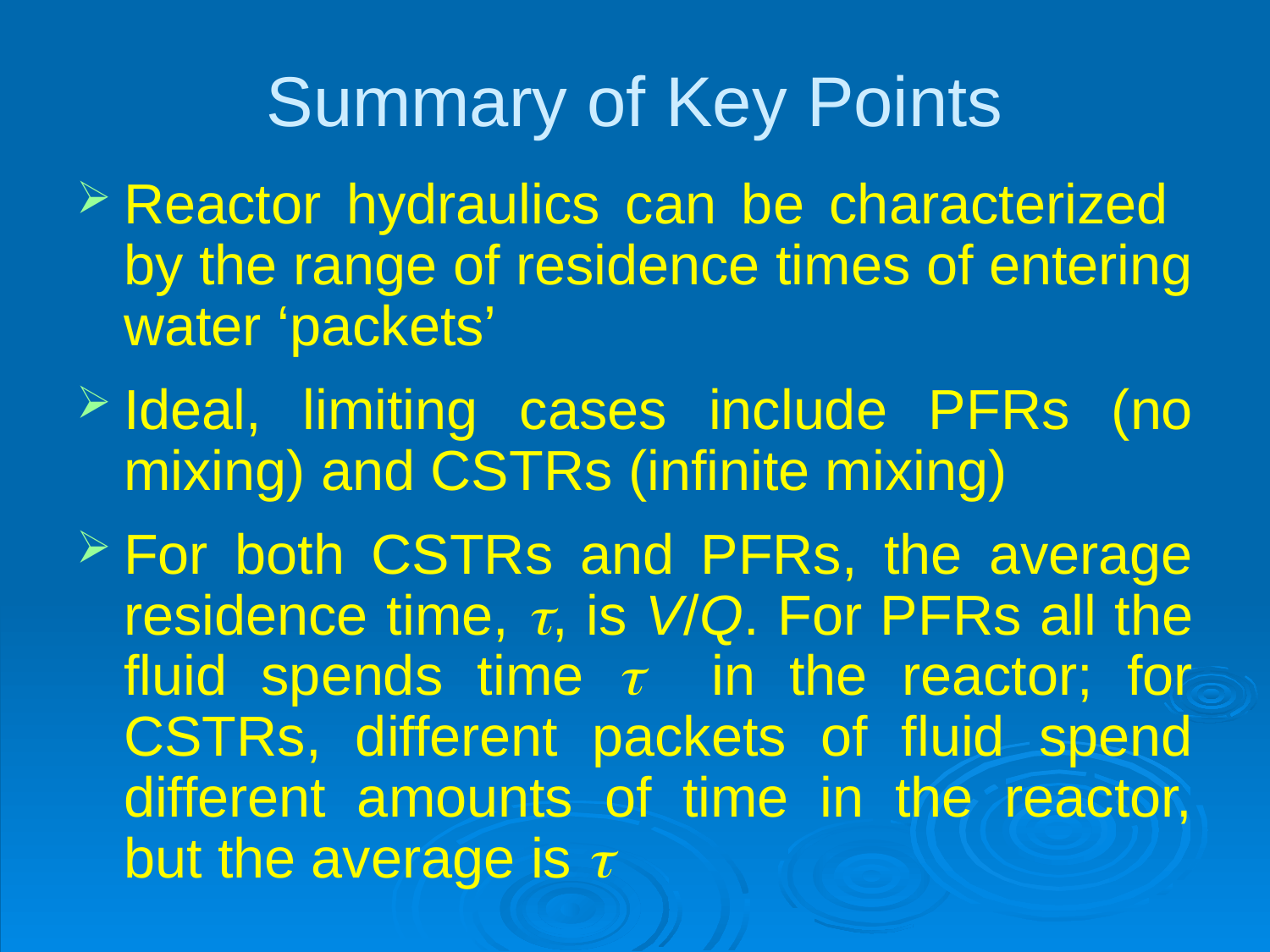

# Summary of Key Points
Reactor hydraulics can be characterized  by the range of residence times of entering water ‘packets’
Ideal, limiting cases include PFRs (no mixing) and CSTRs (infinite mixing)
For both CSTRs and PFRs, the average residence time, τ, is V/Q. For PFRs all the fluid spends time τ  in the reactor; for CSTRs, different packets of fluid spend different amounts of time in the reactor, but the average is τ